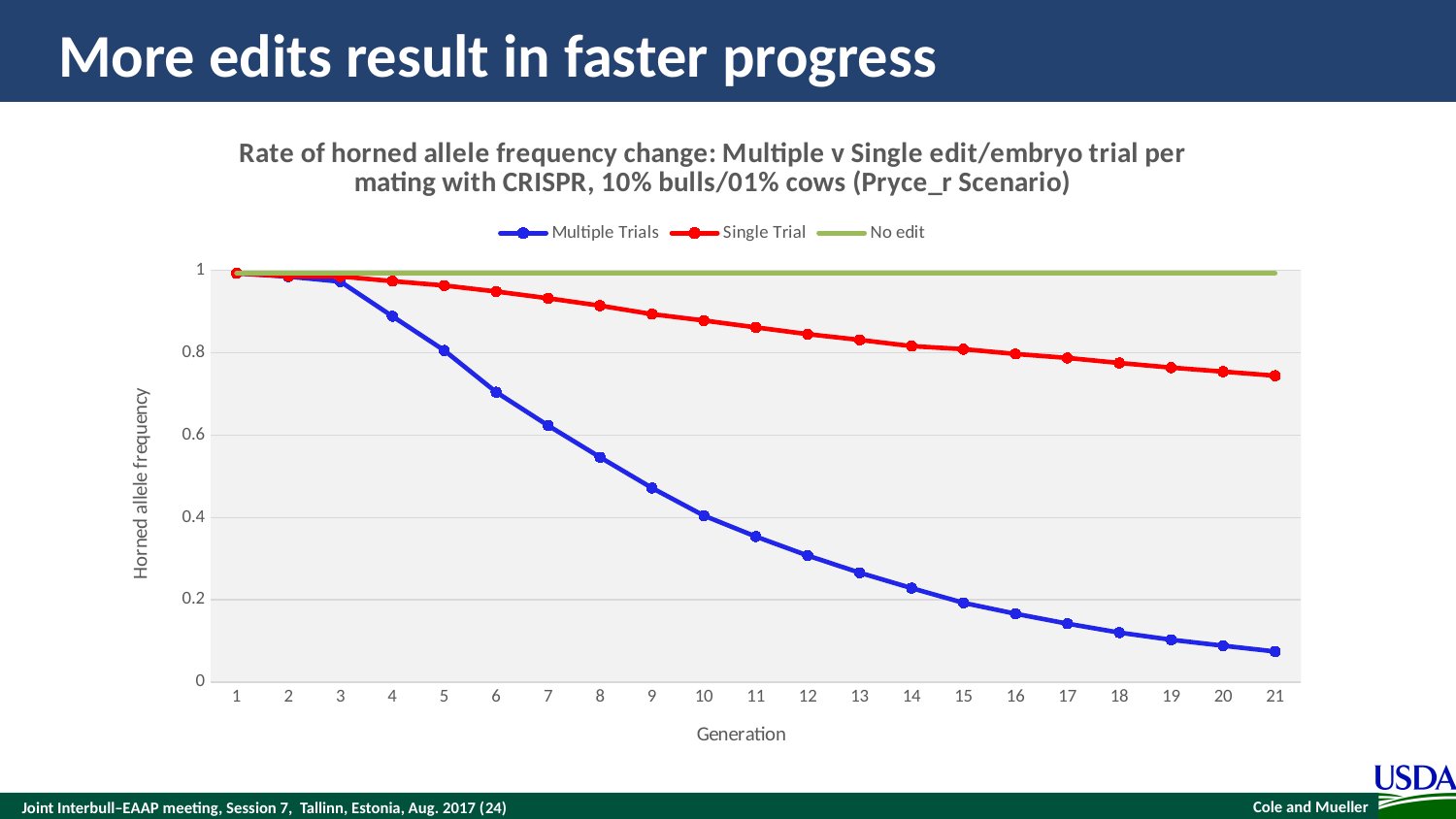

# More edits result in faster progress

### Chart: Rate of horned allele frequency change: Multiple v Single edit/embryo trial per mating with CRISPR, 10% bulls/01% cows (Pryce_r Scenario)

| Category |  |  |  |
|---|---|---|---|